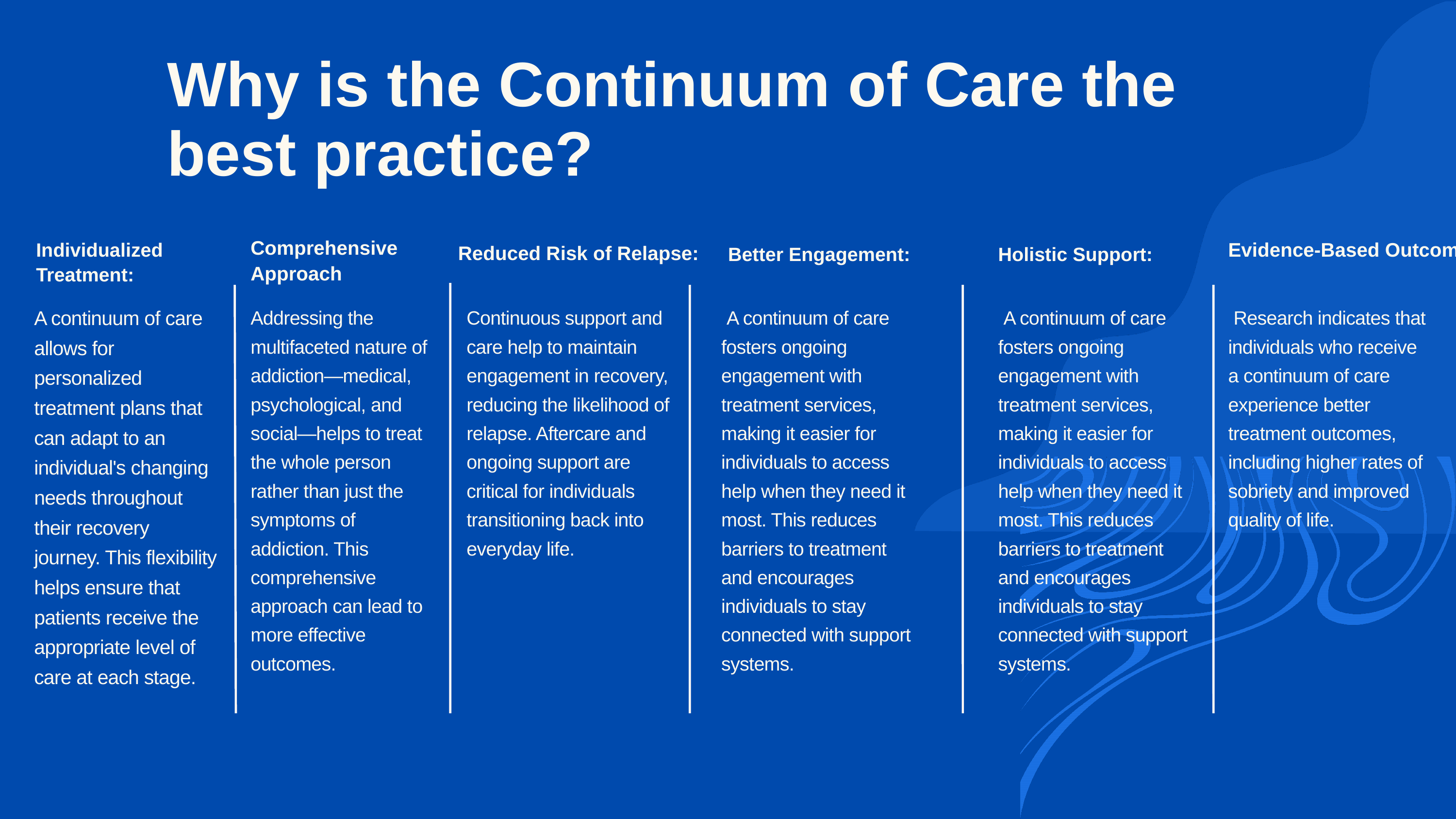

Why is the Continuum of Care the best practice?
Comprehensive Approach
Evidence-Based Outcomes:
Individualized Treatment:
Reduced Risk of Relapse:
Better Engagement:
Holistic Support:

A continuum of care allows for personalized treatment plans that can adapt to an individual's changing needs throughout their recovery journey. This flexibility helps ensure that patients receive the appropriate level of care at each stage.
Addressing the multifaceted nature of addiction—medical, psychological, and social—helps to treat the whole person rather than just the symptoms of addiction. This comprehensive approach can lead to more effective outcomes.
Continuous support and care help to maintain engagement in recovery, reducing the likelihood of relapse. Aftercare and ongoing support are critical for individuals transitioning back into everyday life.
 A continuum of care fosters ongoing engagement with treatment services, making it easier for individuals to access help when they need it most. This reduces barriers to treatment and encourages individuals to stay connected with support systems.
 A continuum of care fosters ongoing engagement with treatment services, making it easier for individuals to access help when they need it most. This reduces barriers to treatment and encourages individuals to stay connected with support systems.
 Research indicates that individuals who receive a continuum of care experience better treatment outcomes, including higher rates of sobriety and improved quality of life.